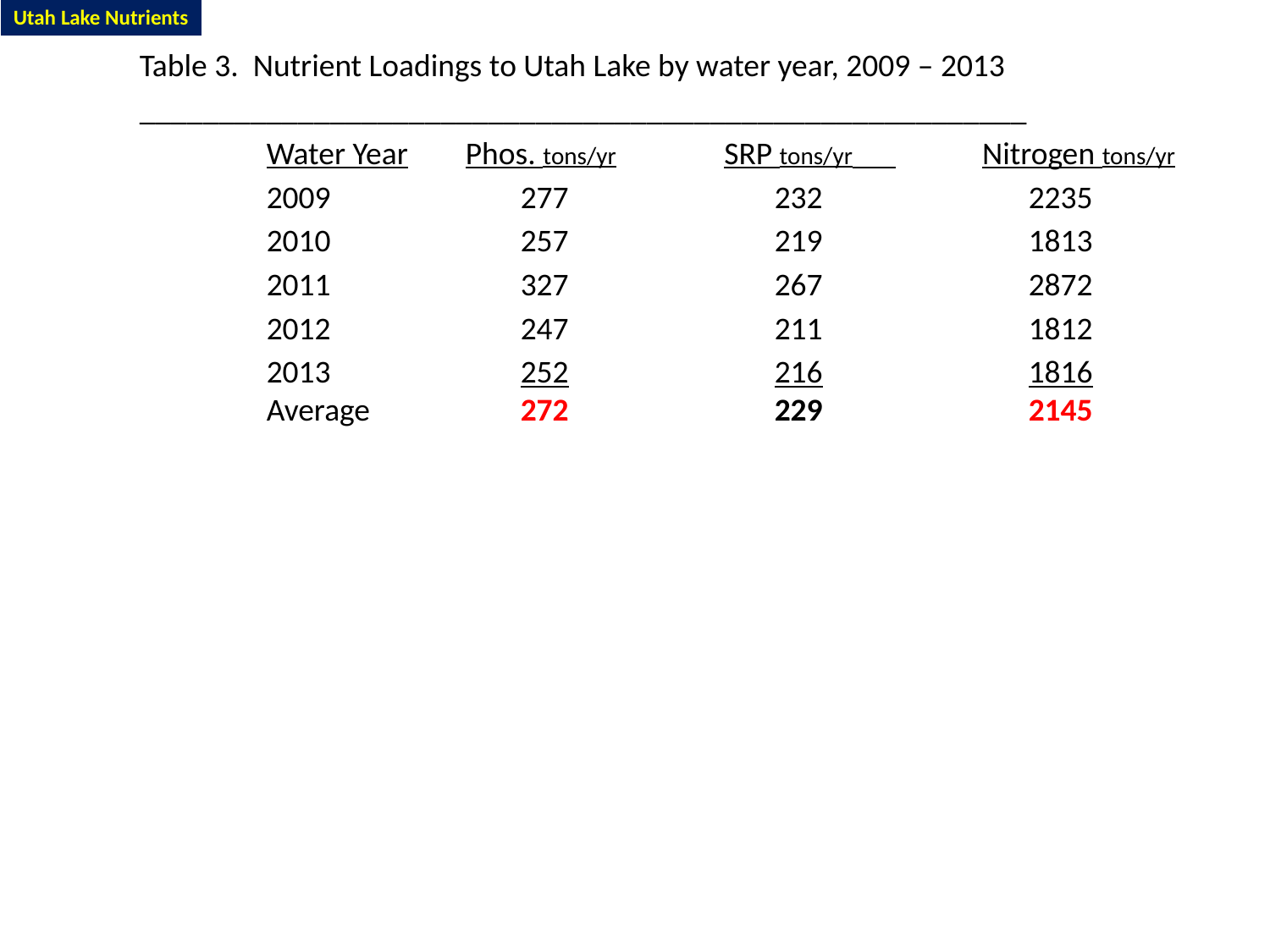

Utah Lake Nutrients
Table 3.  Nutrient Loadings to Utah Lake by water year, 2009 – 2013
________________________________________________________
	Water Year        Phos. tons/yr               SRP tons/yr                  Nitrogen tons/yr
	2009		277		232		2235
	2010		257		219		1813
	2011		327		267		2872
	2012		247		211		1812
	2013		252		216		1816
	Average		272		229		2145